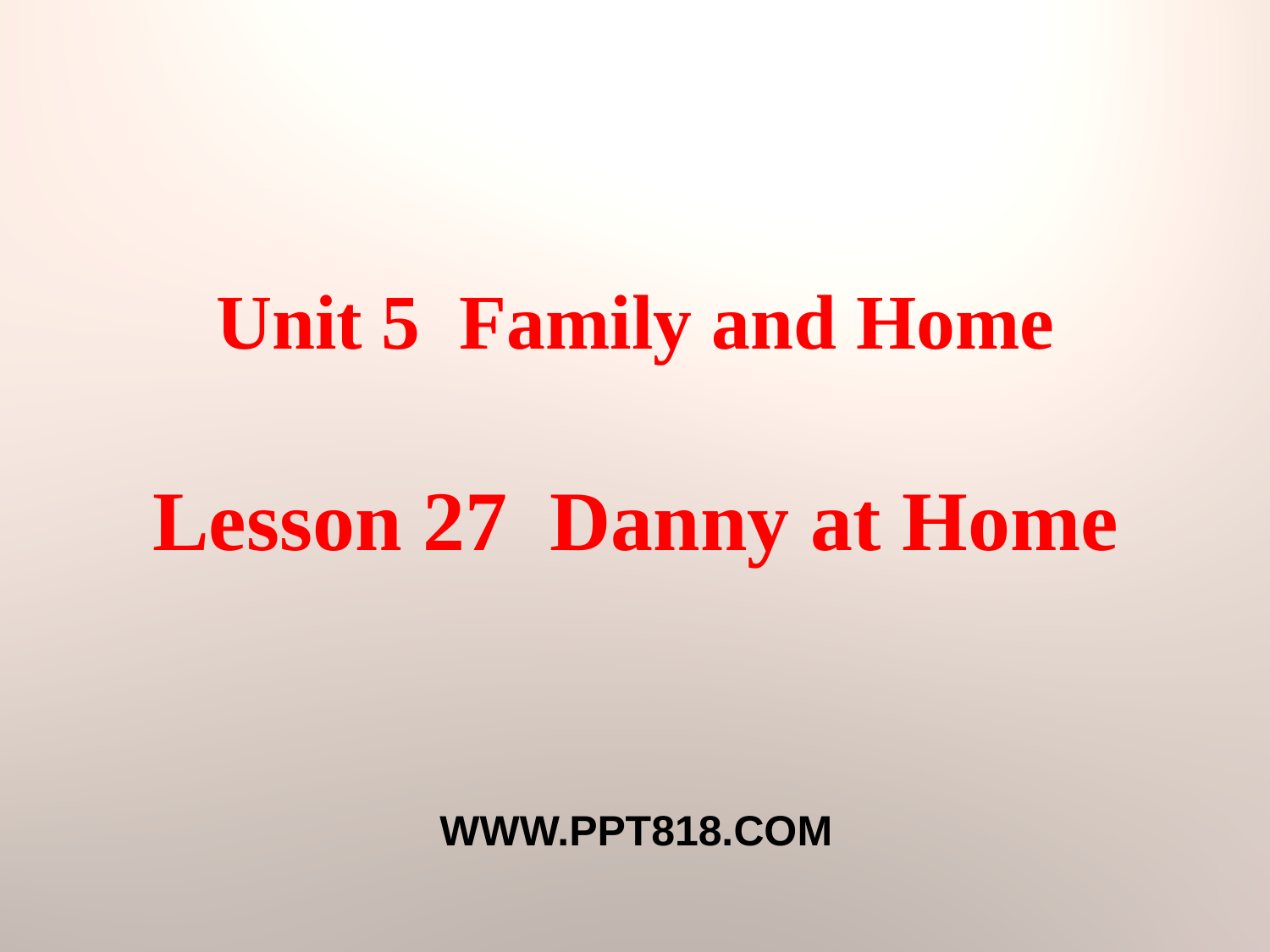

Unit 5  Family and Home
Lesson 27  Danny at Home
WWW.PPT818.COM